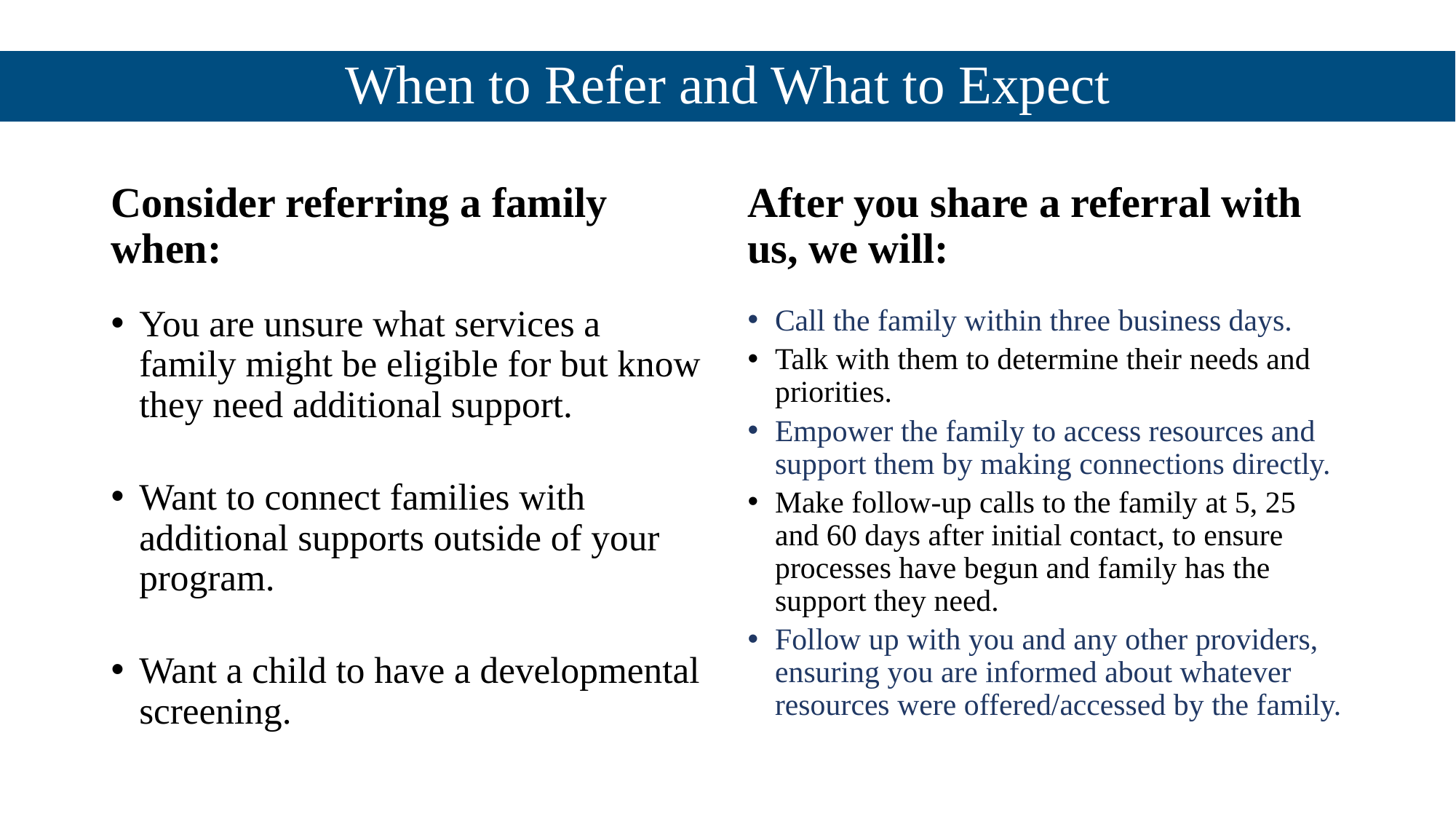

# When to Refer and What to Expect
Consider referring a family when:
After you share a referral with us, we will:
You are unsure what services a family might be eligible for but know they need additional support.

Want to connect families with additional supports outside of your program.

Want a child to have a developmental screening.

Call the family within three business days.
Talk with them to determine their needs and priorities.
Empower the family to access resources and support them by making connections directly.
Make follow-up calls to the family at 5, 25 and 60 days after initial contact, to ensure processes have begun and family has the support they need.
Follow up with you and any other providers, ensuring you are informed about whatever resources were offered/accessed by the family.